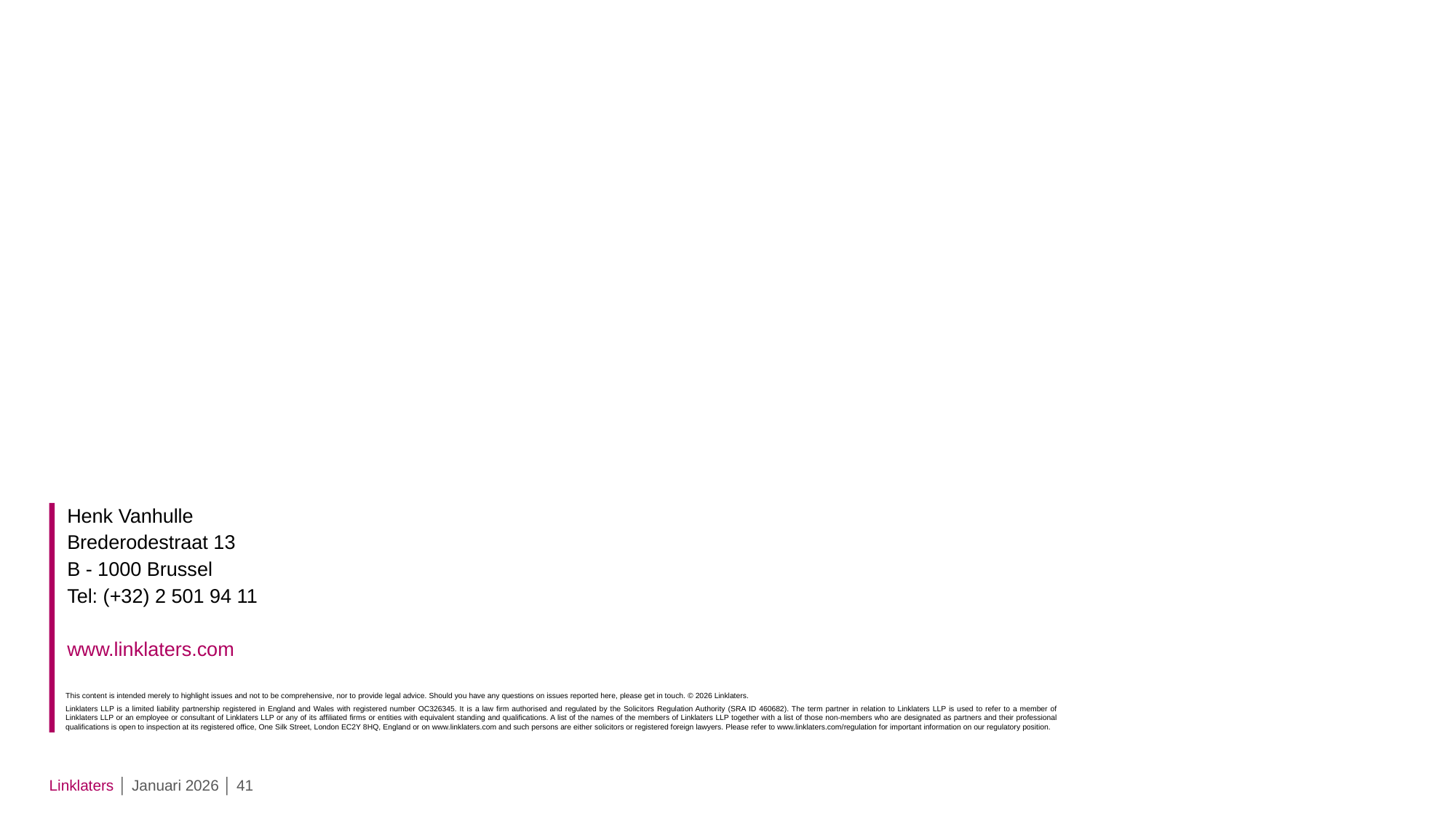

#

Henk Vanhulle
Brederodestraat 13
B - 1000 Brussel
Tel: (+32) 2 501 94 11

www.linklaters.com
This content is intended merely to highlight issues and not to be comprehensive, nor to provide legal advice. Should you have any questions on issues reported here, please get in touch. © 2026 Linklaters.
Linklaters LLP is a limited liability partnership registered in England and Wales with registered number OC326345. It is a law firm authorised and regulated by the Solicitors Regulation Authority (SRA ID 460682). The term partner in relation to Linklaters LLP is used to refer to a member of Linklaters LLP or an employee or consultant of Linklaters LLP or any of its affiliated firms or entities with equivalent standing and qualifications. A list of the names of the members of Linklaters LLP together with a list of those non-members who are designated as partners and their professional qualifications is open to inspection at its registered office, One Silk Street, London EC2Y 8HQ, England or on www.linklaters.com and such persons are either solicitors or registered foreign lawyers. Please refer to www.linklaters.com/regulation for important information on our regulatory position.